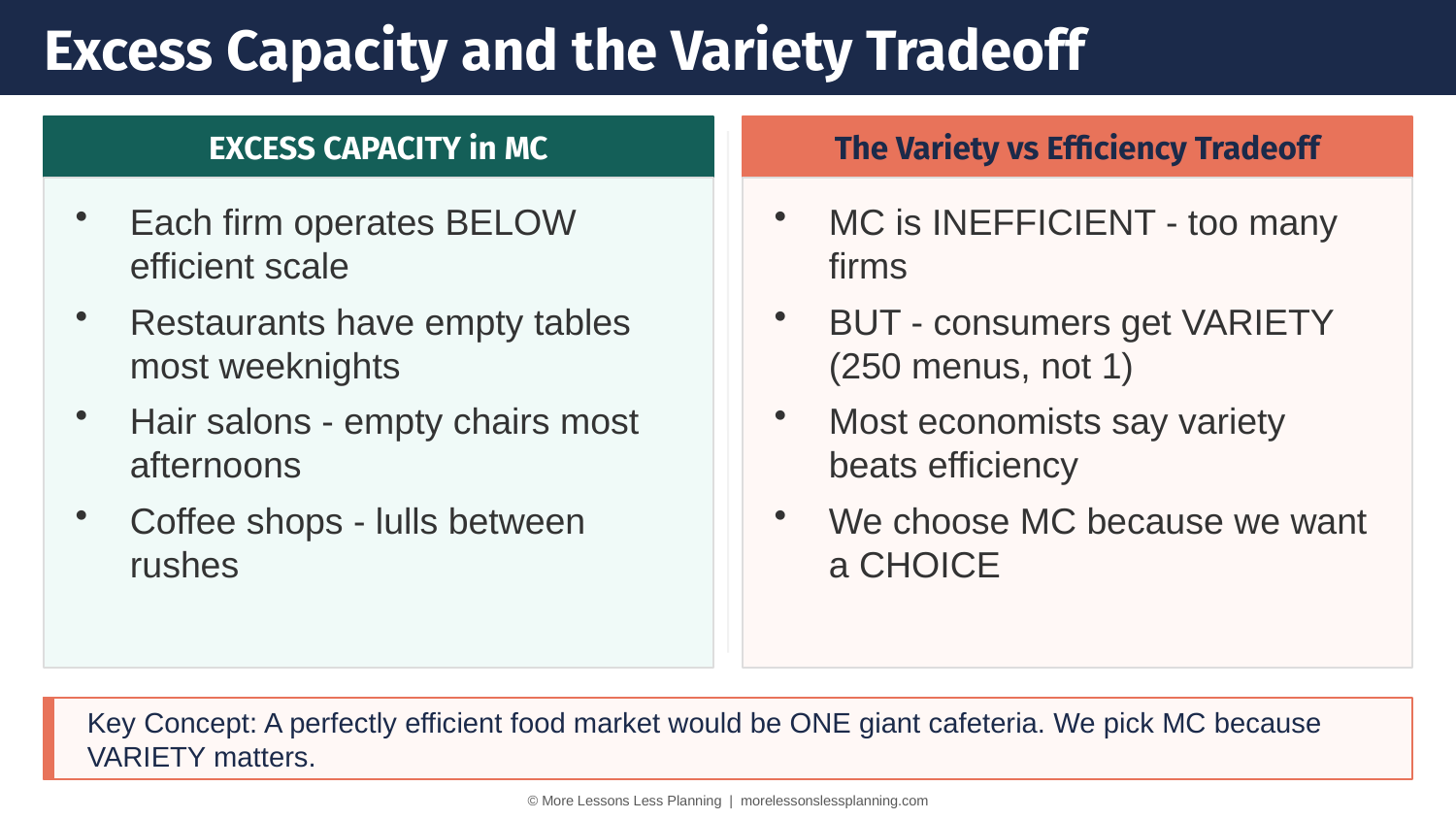

Excess Capacity and the Variety Tradeoff

EXCESS CAPACITY in MC

The Variety vs Efficiency Tradeoff

Each firm operates BELOW efficient scale
Restaurants have empty tables most weeknights
Hair salons - empty chairs most afternoons
Coffee shops - lulls between rushes
MC is INEFFICIENT - too many firms
BUT - consumers get VARIETY (250 menus, not 1)
Most economists say variety beats efficiency
We choose MC because we want a CHOICE

Key Concept: A perfectly efficient food market would be ONE giant cafeteria. We pick MC because VARIETY matters.
© More Lessons Less Planning  |  morelessonslessplanning.com